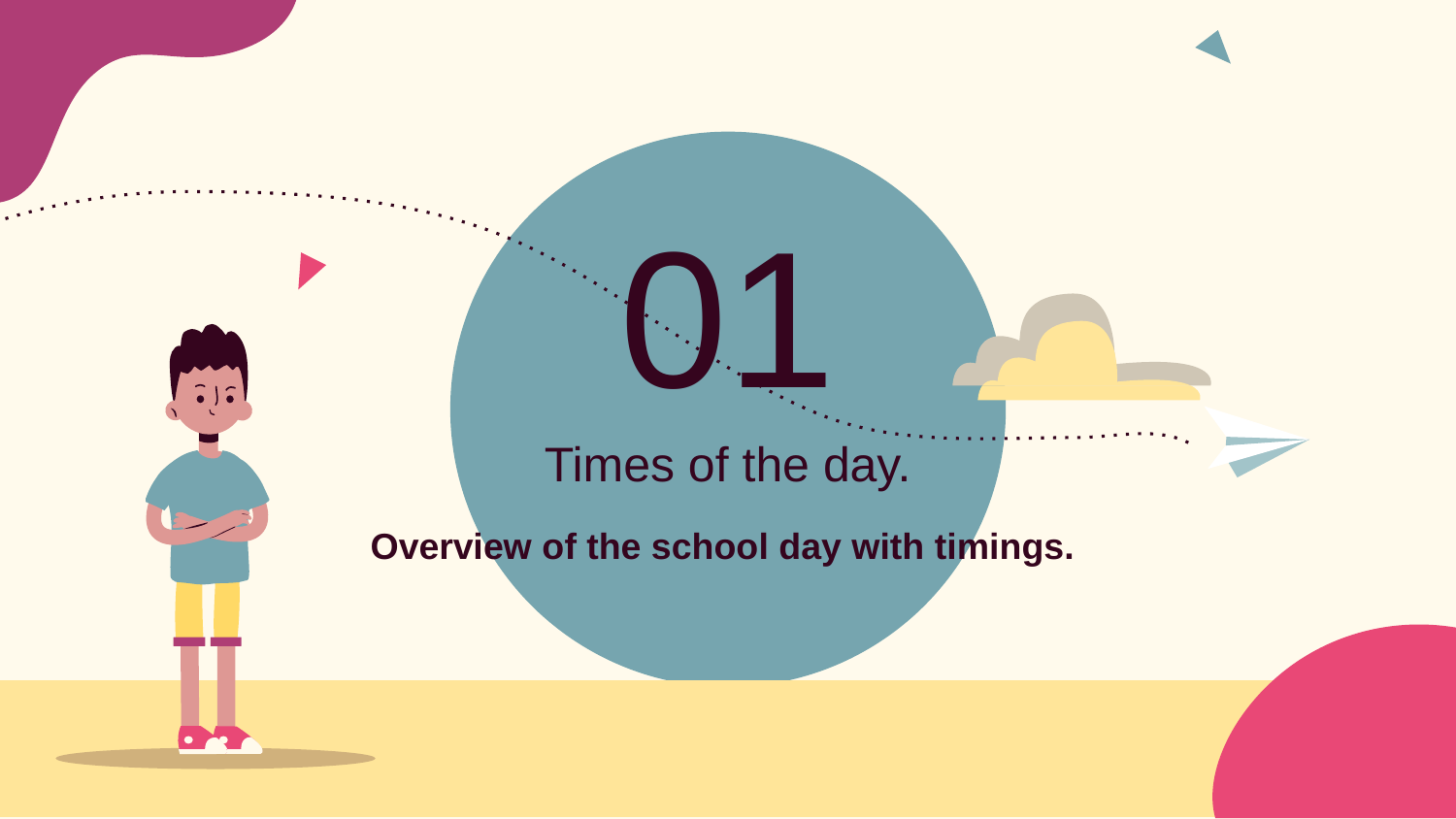

# 01

Times of the day.

Overview of the school day with timings.